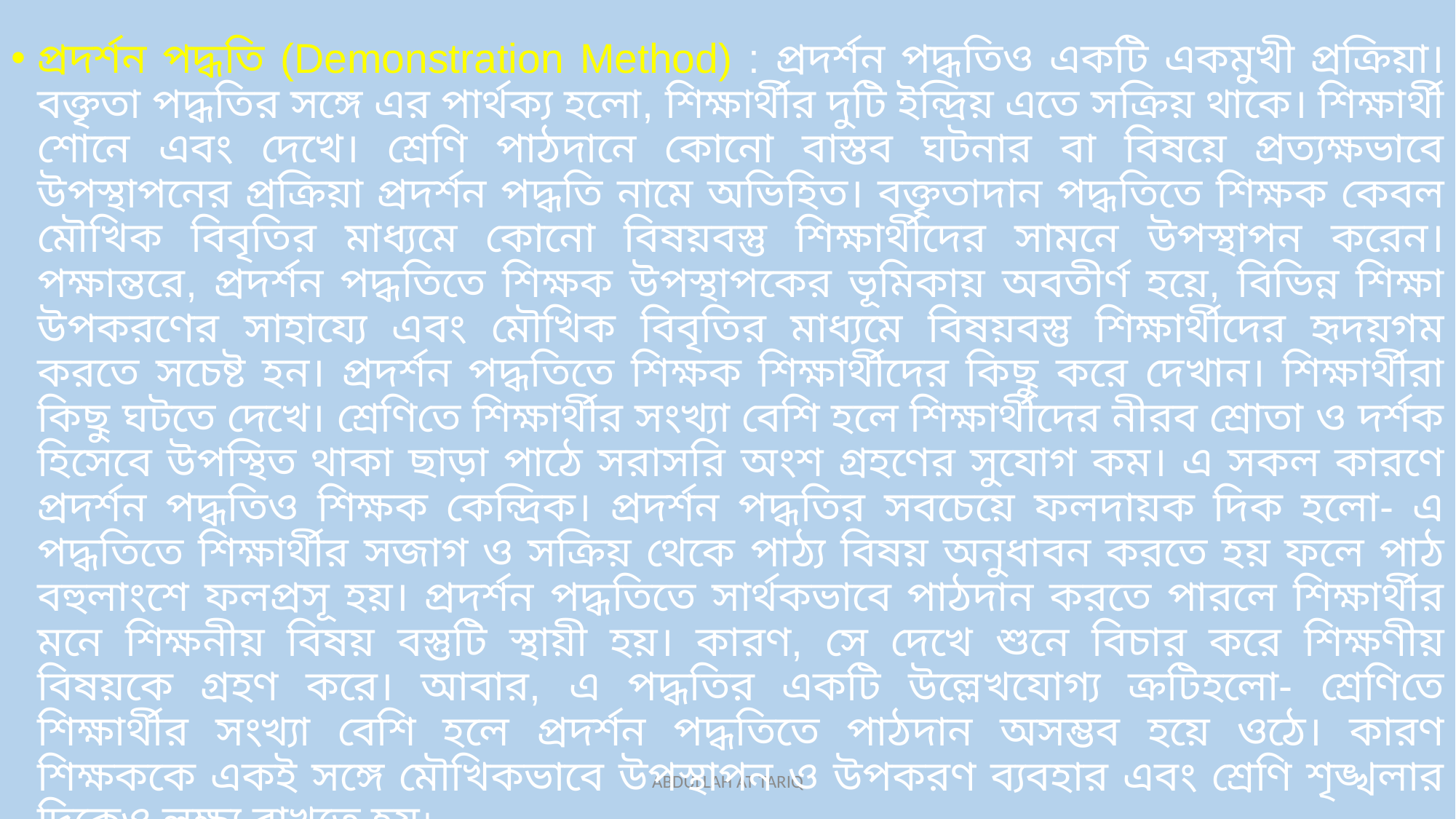

প্রদর্শন পদ্ধতি (Demonstration Method) : প্রদর্শন পদ্ধতিও একটি একমুখী প্রক্রিয়া। বক্তৃতা পদ্ধতির সঙ্গে এর পার্থক্য হলো, শিক্ষার্থীর দুটি ইন্দ্রিয় এতে সক্রিয় থাকে। শিক্ষার্থী শোনে এবং দেখে। শ্রেণি পাঠদানে কোনো বাস্তব ঘটনার বা বিষয়ে প্রত্যক্ষভাবে উপস্থাপনের প্রক্রিয়া প্রদর্শন পদ্ধতি নামে অভিহিত। বক্তৃতাদান পদ্ধতিতে শিক্ষক কেবল মৌখিক বিবৃতির মাধ্যমে কোনো বিষয়বস্তু শিক্ষার্থীদের সামনে উপস্থাপন করেন। পক্ষান্তরে, প্রদর্শন পদ্ধতিতে শিক্ষক উপস্থাপকের ভূমিকায় অবতীর্ণ হয়ে, বিভিন্ন শিক্ষা উপকরণের সাহায্যে এবং মৌখিক বিবৃতির মাধ্যমে বিষয়বস্তু শিক্ষার্থীদের হৃদয়গম করতে সচেষ্ট হন। প্রদর্শন পদ্ধতিতে শিক্ষক শিক্ষার্থীদের কিছু করে দেখান। শিক্ষার্থীরা কিছু ঘটতে দেখে। শ্রেণিতে শিক্ষার্থীর সংখ্যা বেশি হলে শিক্ষার্থীদের নীরব শ্রোতা ও দর্শক হিসেবে উপস্থিত থাকা ছাড়া পাঠে সরাসরি অংশ গ্রহণের সুযোগ কম। এ সকল কারণে প্রদর্শন পদ্ধতিও শিক্ষক কেন্দ্রিক। প্রদর্শন পদ্ধতির সবচেয়ে ফলদায়ক দিক হলো- এ পদ্ধতিতে শিক্ষার্থীর সজাগ ও সক্রিয় থেকে পাঠ্য বিষয় অনুধাবন করতে হয় ফলে পাঠ বহুলাংশে ফলপ্রসূ হয়। প্রদর্শন পদ্ধতিতে সার্থকভাবে পাঠদান করতে পারলে শিক্ষার্থীর মনে শিক্ষনীয় বিষয় বস্তুটি স্থায়ী হয়। কারণ, সে দেখে শুনে বিচার করে শিক্ষণীয় বিষয়কে গ্রহণ করে। আবার, এ পদ্ধতির একটি উল্লেখযোগ্য ক্রটিহলো- শ্রেণিতে শিক্ষার্থীর সংখ্যা বেশি হলে প্রদর্শন পদ্ধতিতে পাঠদান অসম্ভব হয়ে ওঠে। কারণ শিক্ষককে একই সঙ্গে মৌখিকভাবে উপস্থাপন ও উপকরণ ব্যবহার এবং শ্রেণি শৃঙ্খলার দিকেও লক্ষ্য রাখতে হয়।
ABDULLAH AT TARIQ